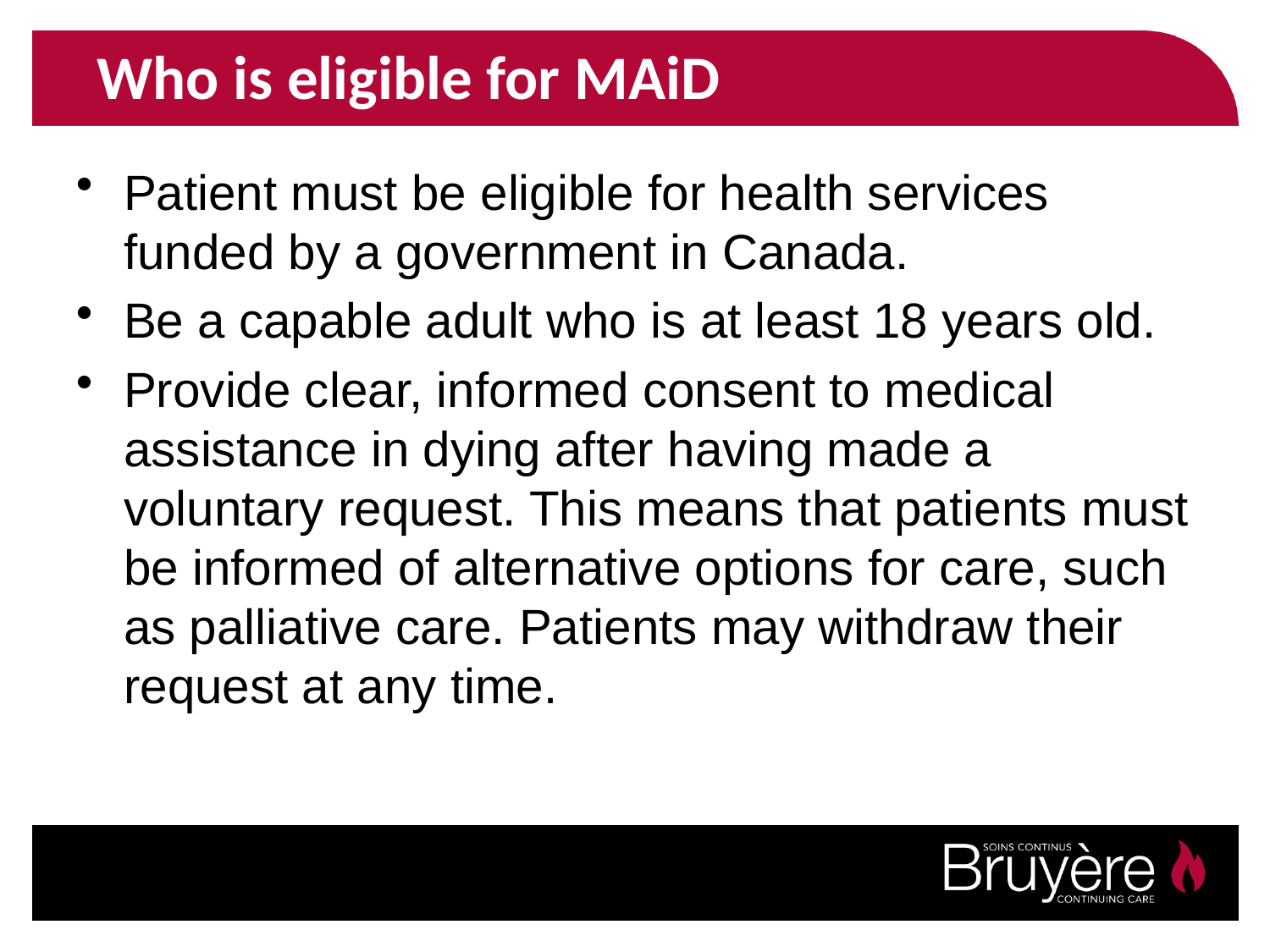

Who is eligible for MAiD
Patient must be eligible for health services funded by a government in Canada.
Be a capable adult who is at least 18 years old.
Provide clear, informed consent to medical assistance in dying after having made a voluntary request. This means that patients must be informed of alternative options for care, such as palliative care. Patients may withdraw their request at any time.